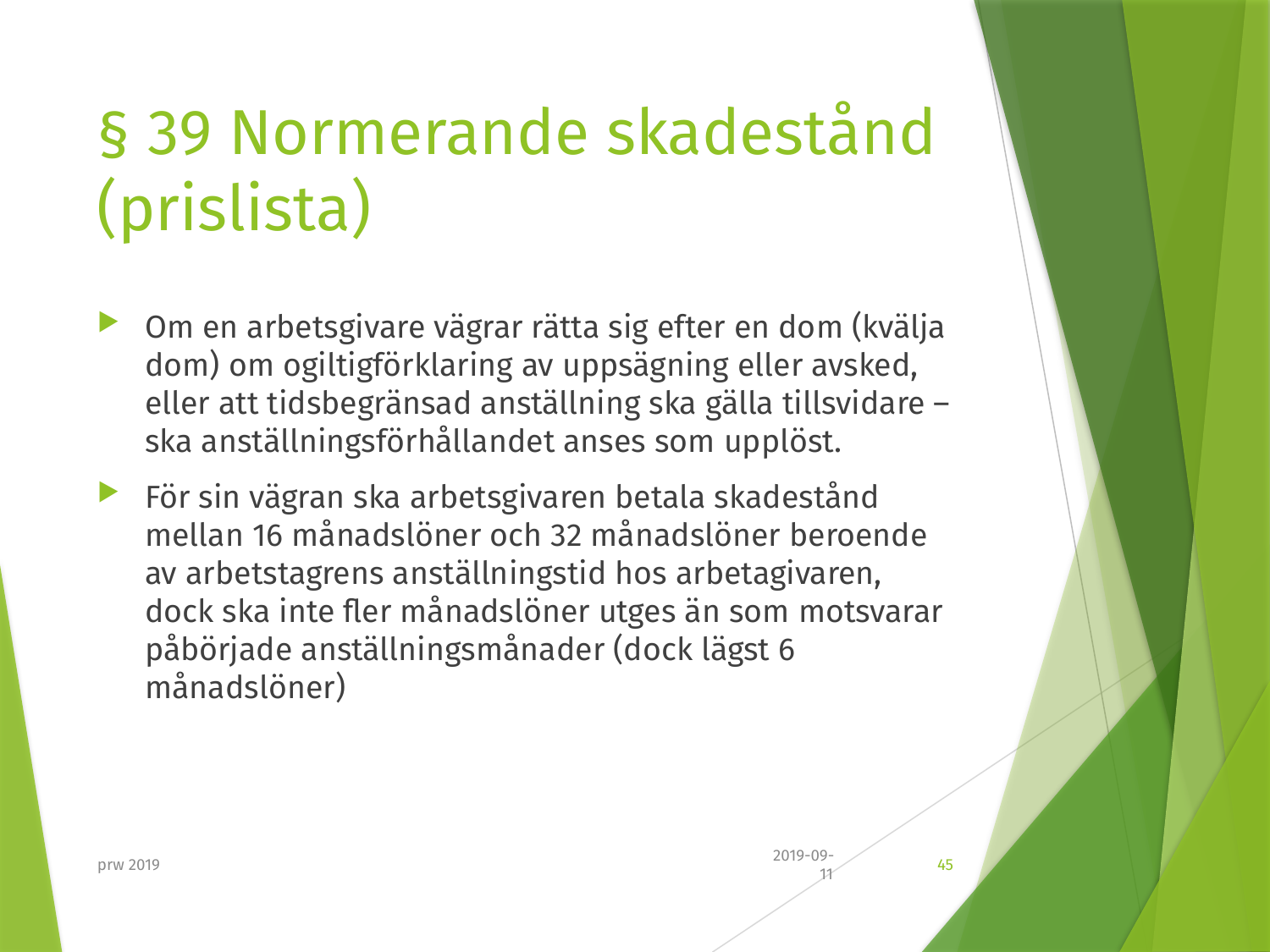

# § 39 Normerande skadestånd (prislista)
Om en arbetsgivare vägrar rätta sig efter en dom (kvälja dom) om ogiltigförklaring av uppsägning eller avsked, eller att tidsbegränsad anställning ska gälla tillsvidare – ska anställningsförhållandet anses som upplöst.
För sin vägran ska arbetsgivaren betala skadestånd mellan 16 månadslöner och 32 månadslöner beroende av arbetstagrens anställningstid hos arbetagivaren, dock ska inte fler månadslöner utges än som motsvarar påbörjade anställningsmånader (dock lägst 6 månadslöner)
prw 2019
2019-09-11
45